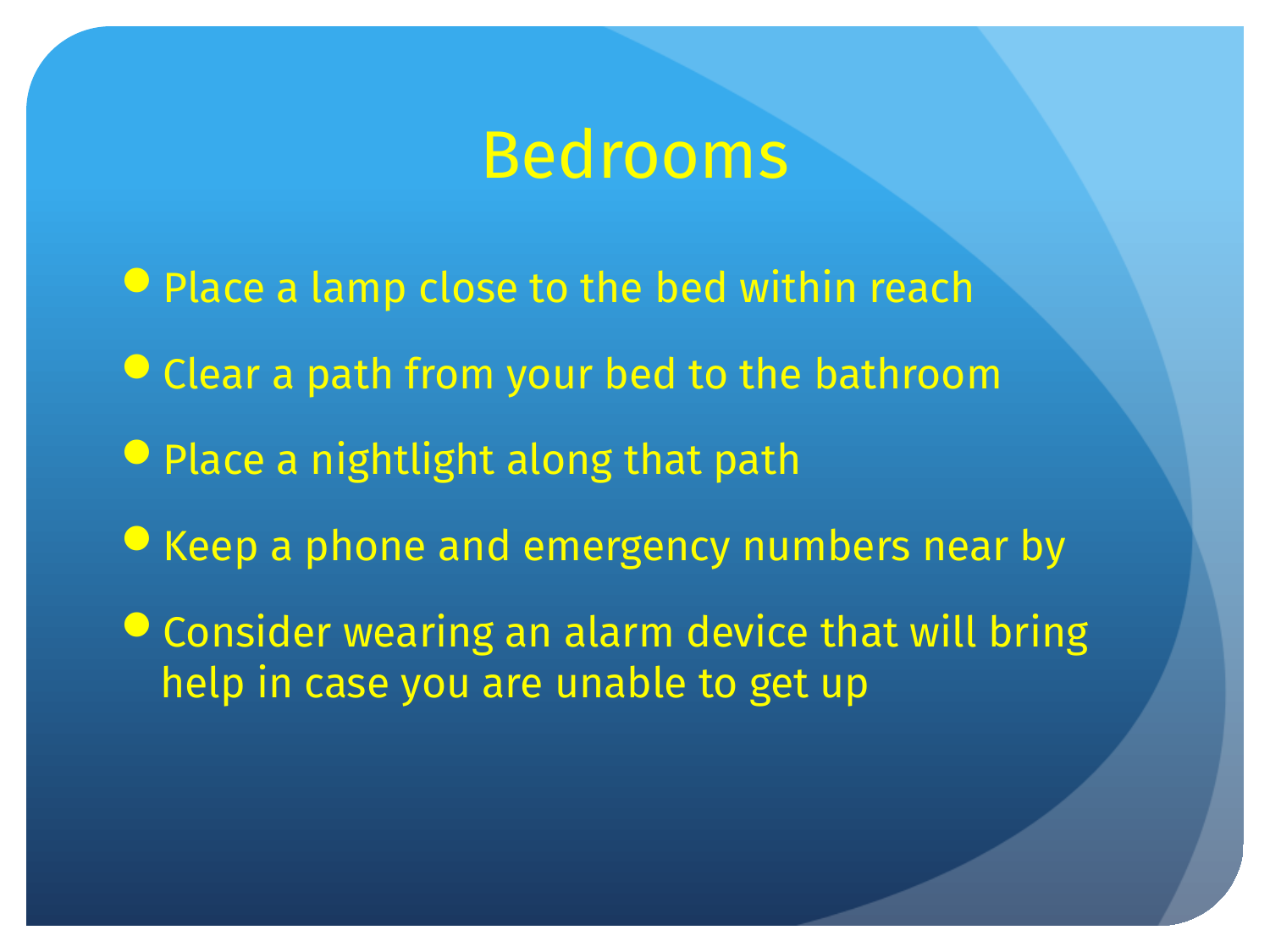

# Bedrooms
Place a lamp close to the bed within reach
Clear a path from your bed to the bathroom
Place a nightlight along that path
Keep a phone and emergency numbers near by
Consider wearing an alarm device that will bring help in case you are unable to get up